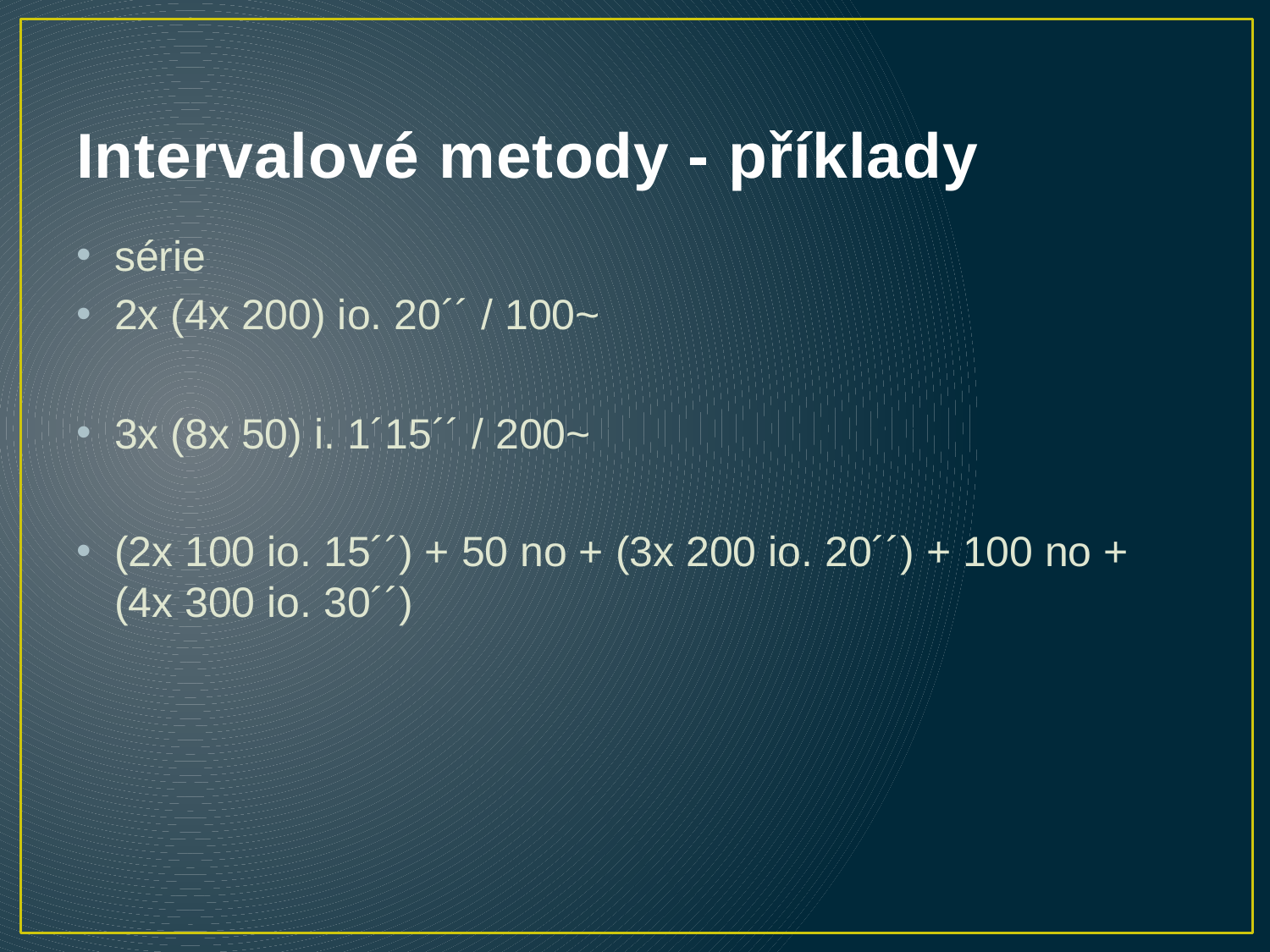

# Intervalové metody - příklady
série
2x (4x 200) io. 20´´ / 100~

3x (8x 50) i. 1´15´´ / 200~

(2x 100 io. 15´´) + 50 no + (3x 200 io. 20´´) + 100 no +    (4x 300 io. 30´´)